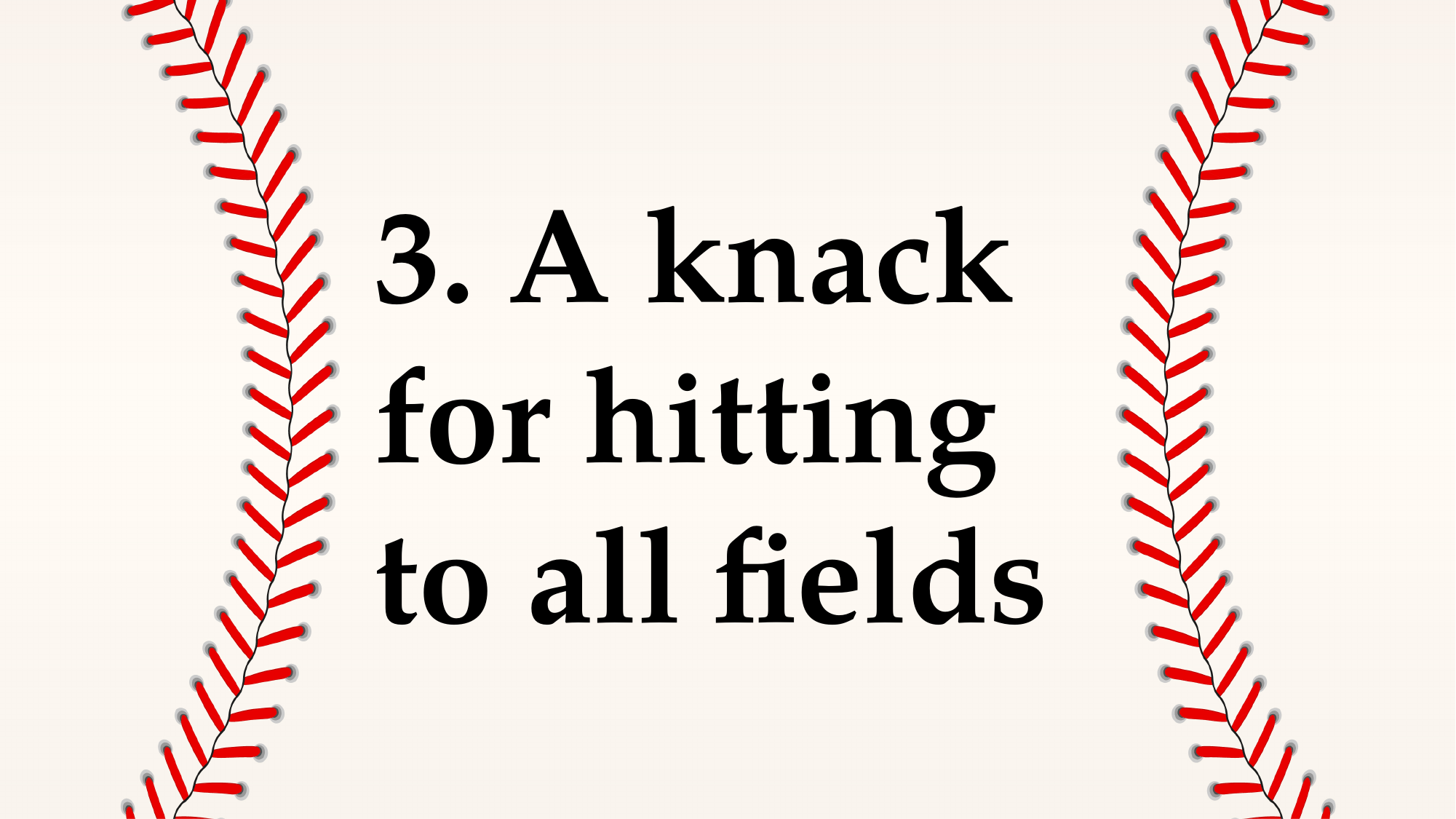

3. A knack for hitting to all fields